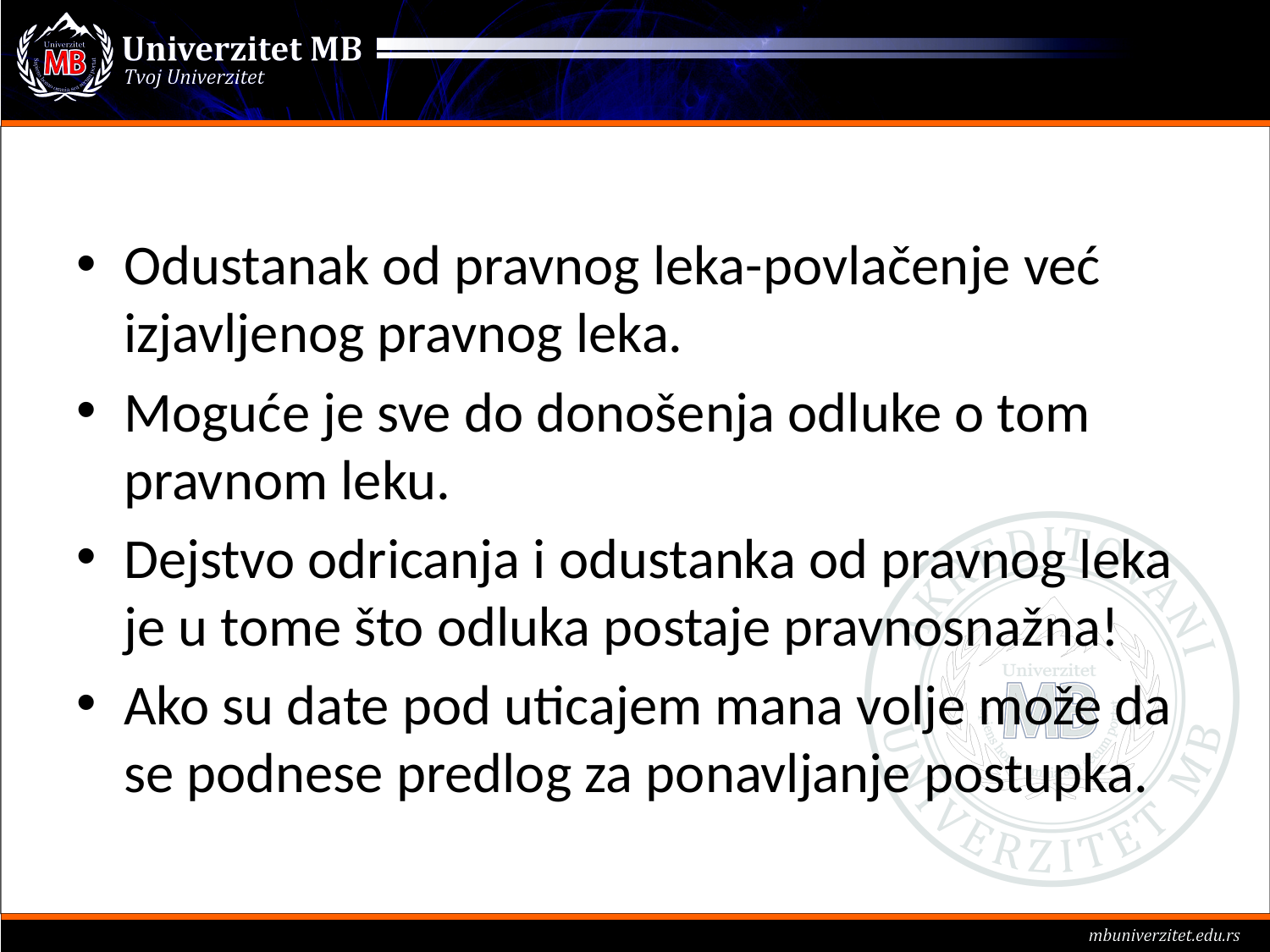

#
Odustanak od pravnog leka-povlačenje već izjavljenog pravnog leka.
Moguće je sve do donošenja odluke o tom pravnom leku.
Dejstvo odricanja i odustanka od pravnog leka je u tome što odluka postaje pravnosnažna!
Ako su date pod uticajem mana volje može da se podnese predlog za ponavljanje postupka.